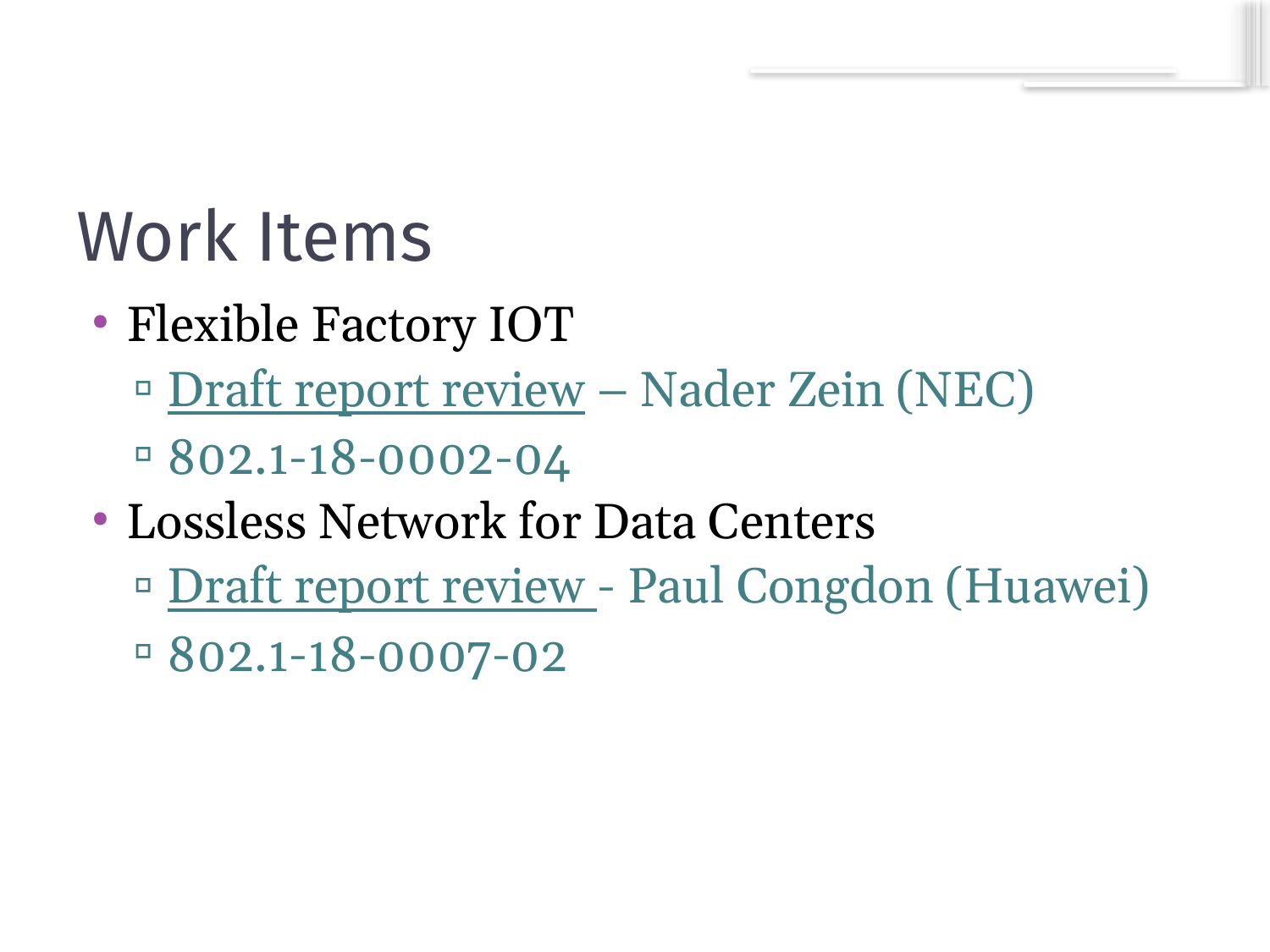

9
# Work Items
Flexible Factory IOT
Draft report review – Nader Zein (NEC)
802.1-18-0002-04
Lossless Network for Data Centers
Draft report review - Paul Congdon (Huawei)
802.1-18-0007-02